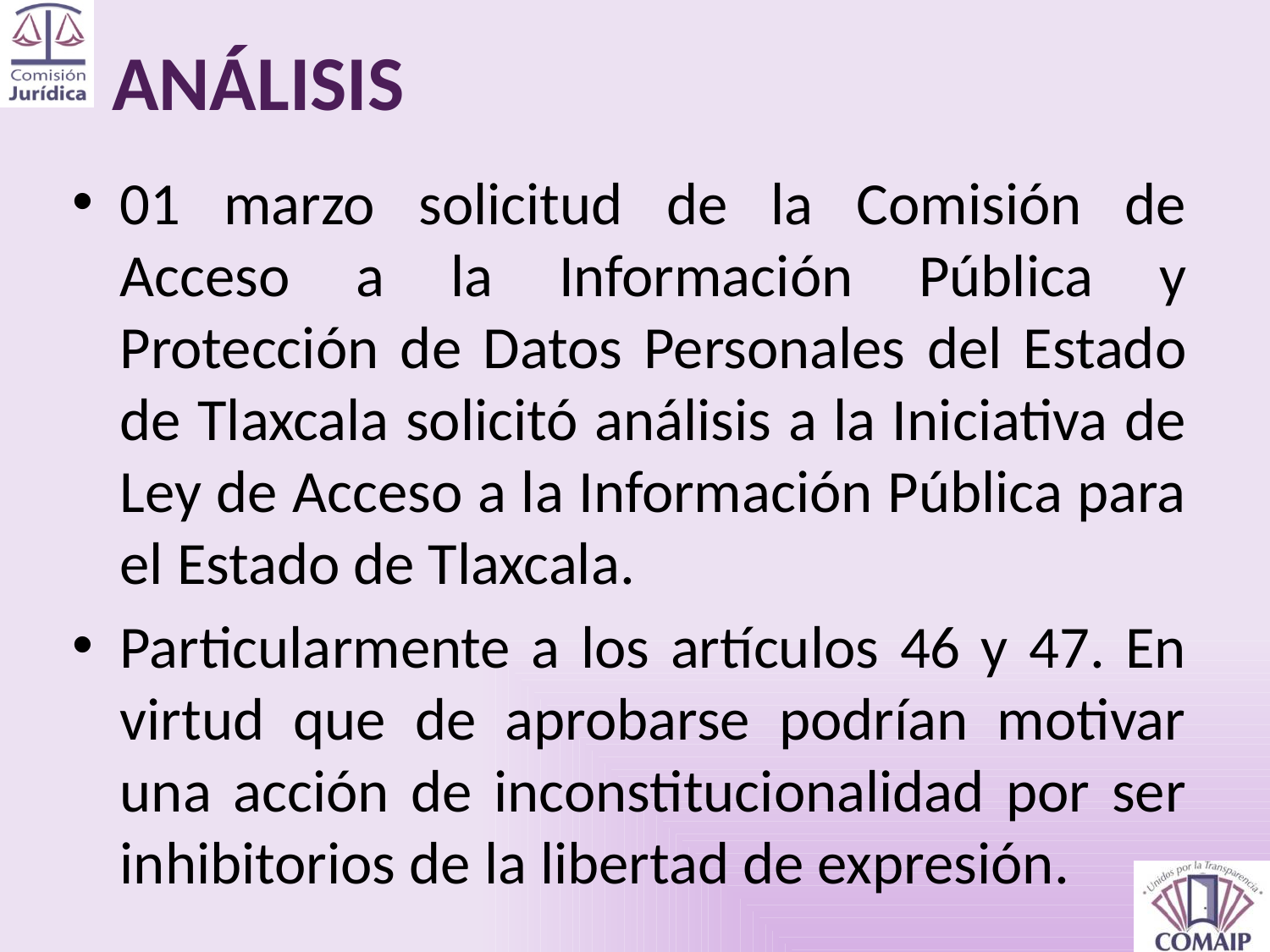

# ANÁLISIS
01 marzo solicitud de la Comisión de Acceso a la Información Pública y Protección de Datos Personales del Estado de Tlaxcala solicitó análisis a la Iniciativa de Ley de Acceso a la Información Pública para el Estado de Tlaxcala.
Particularmente a los artículos 46 y 47. En virtud que de aprobarse podrían motivar una acción de inconstitucionalidad por ser inhibitorios de la libertad de expresión.